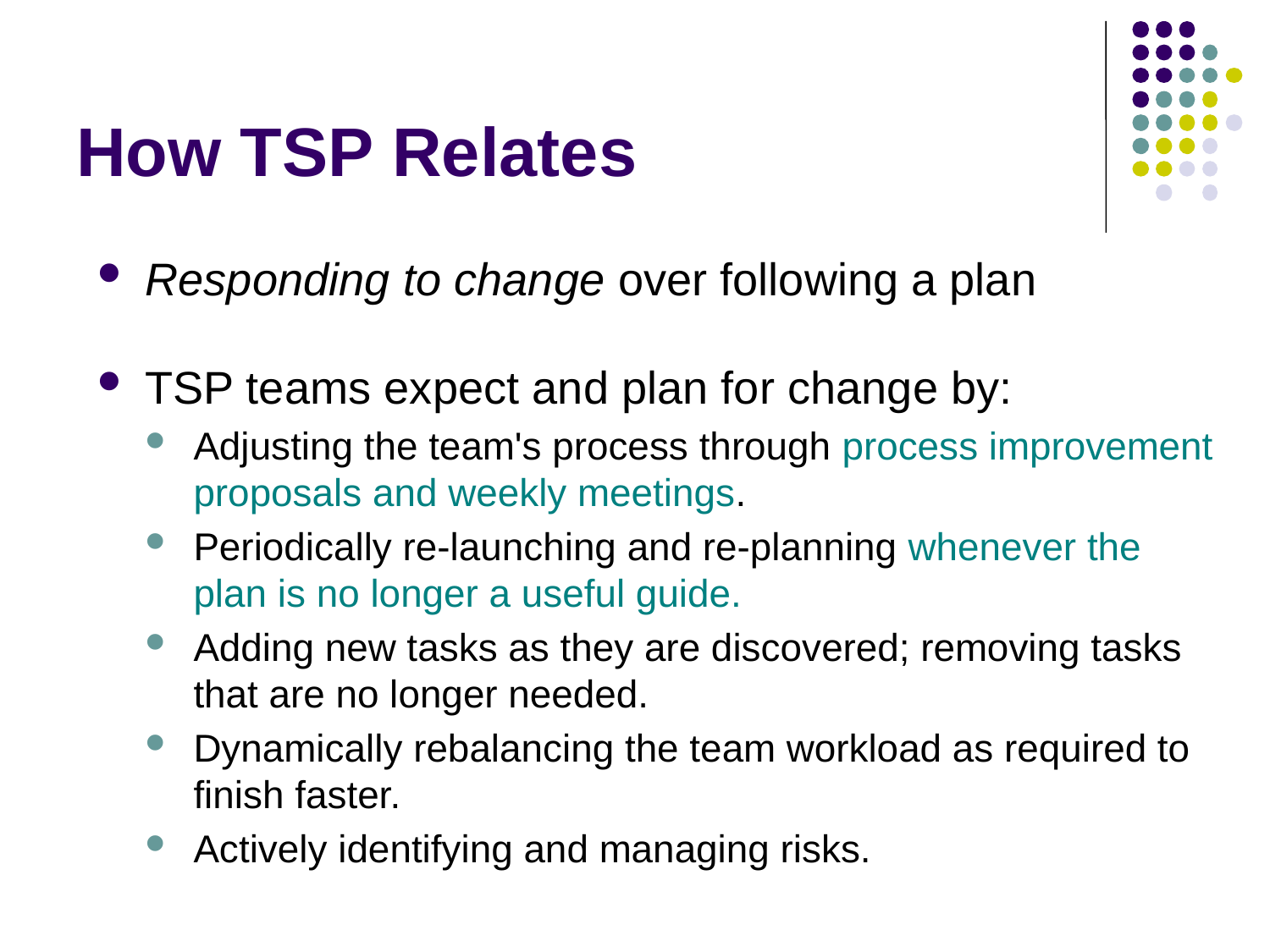

# How TSP Relates
Responding to change over following a plan

TSP teams expect and plan for change by:
Adjusting the team's process through process improvement proposals and weekly meetings.
Periodically re-launching and re-planning whenever the plan is no longer a useful guide.
Adding new tasks as they are discovered; removing tasks that are no longer needed.
Dynamically rebalancing the team workload as required to finish faster.
Actively identifying and managing risks.